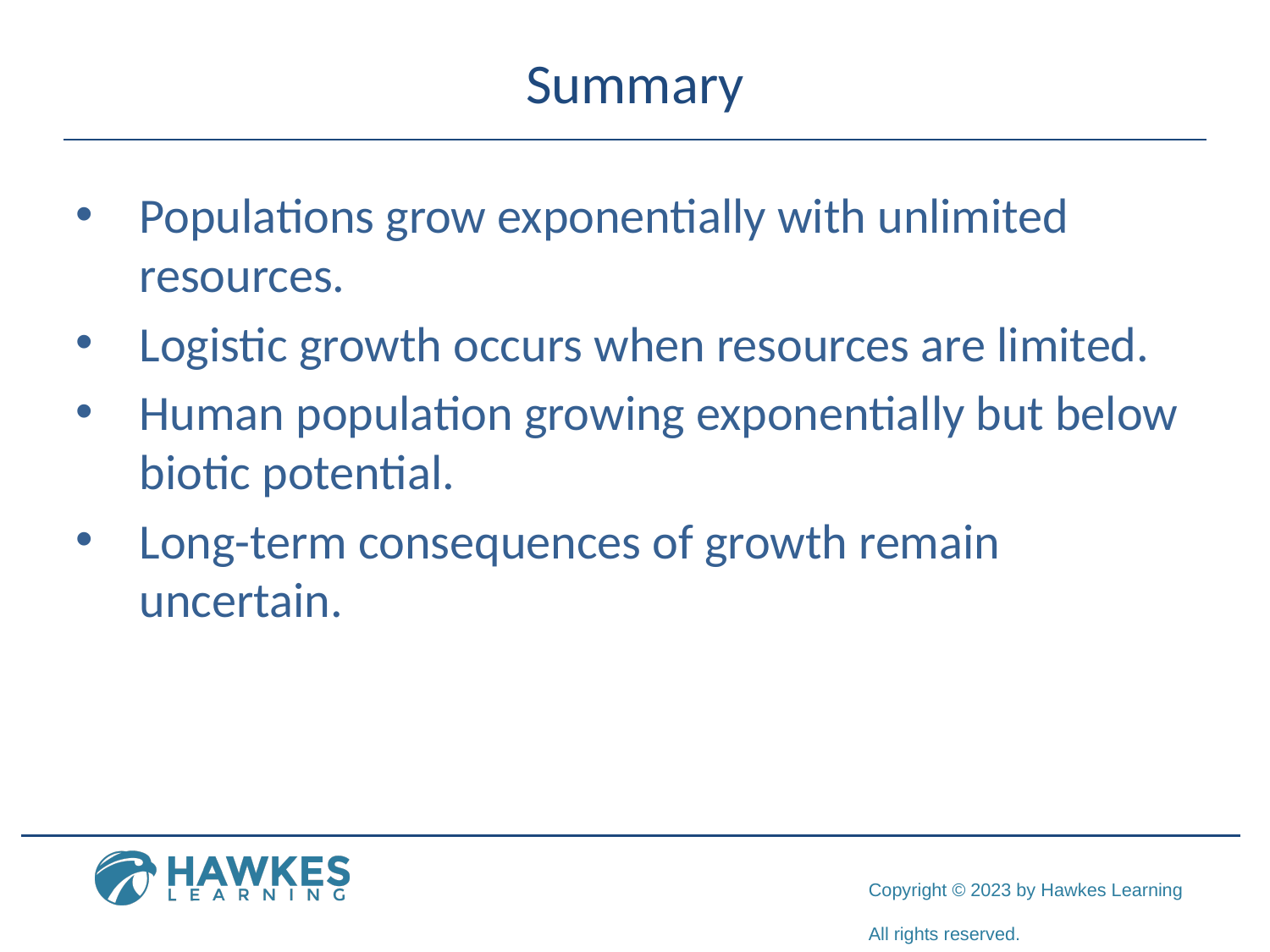

# Summary
Populations grow exponentially with unlimited resources.
Logistic growth occurs when resources are limited.
Human population growing exponentially but below biotic potential.
Long-term consequences of growth remain uncertain.